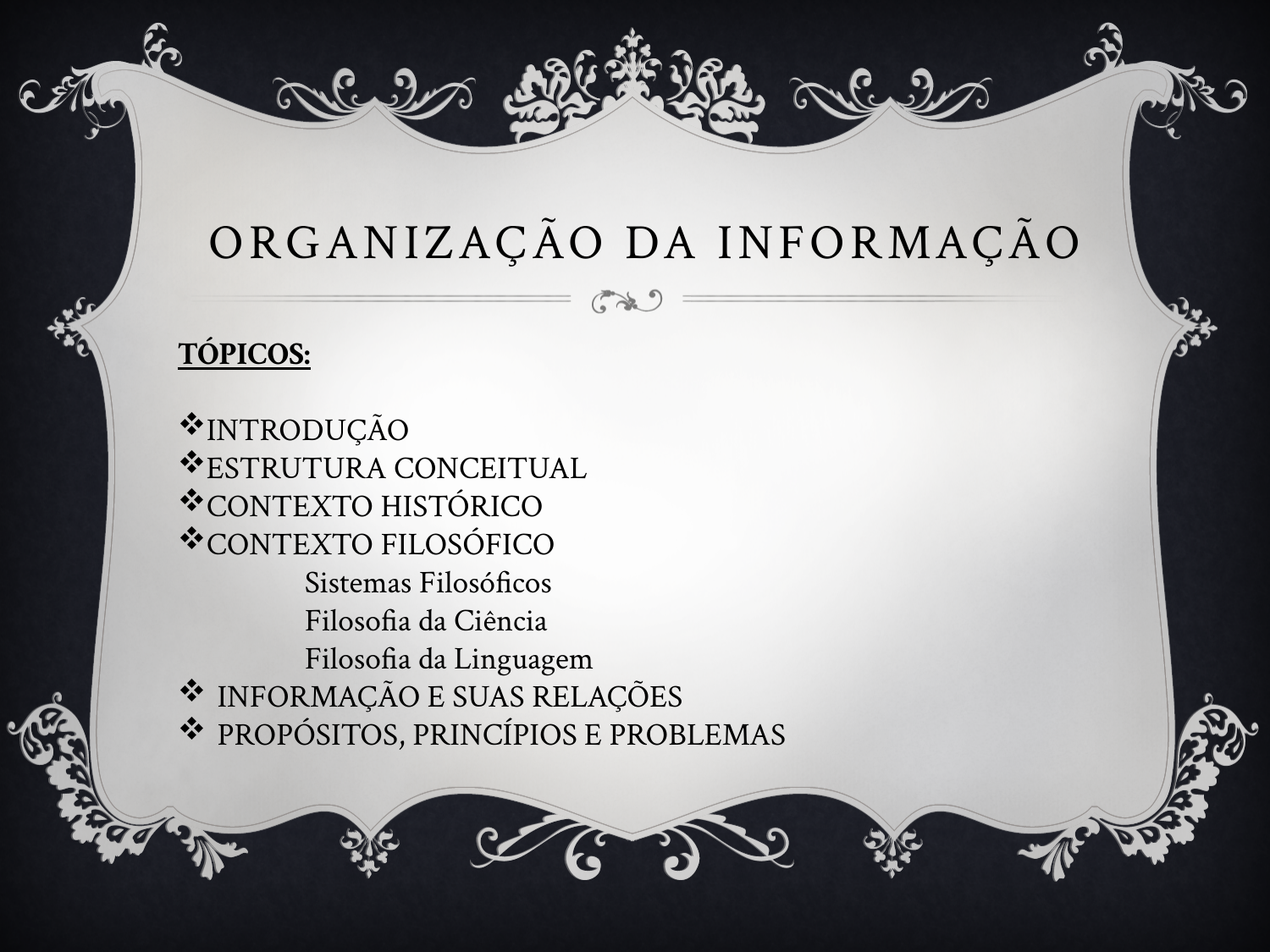

# Organização da Informação
TÓPICOS:

INTRODUÇÃO
ESTRUTURA CONCEITUAL
CONTEXTO HISTÓRICO
CONTEXTO FILOSÓFICO
	Sistemas Filosóficos
	Filosofia da Ciência
	Filosofia da Linguagem
INFORMAÇÃO E SUAS RELAÇÕES
PROPÓSITOS, PRINCÍPIOS E PROBLEMAS